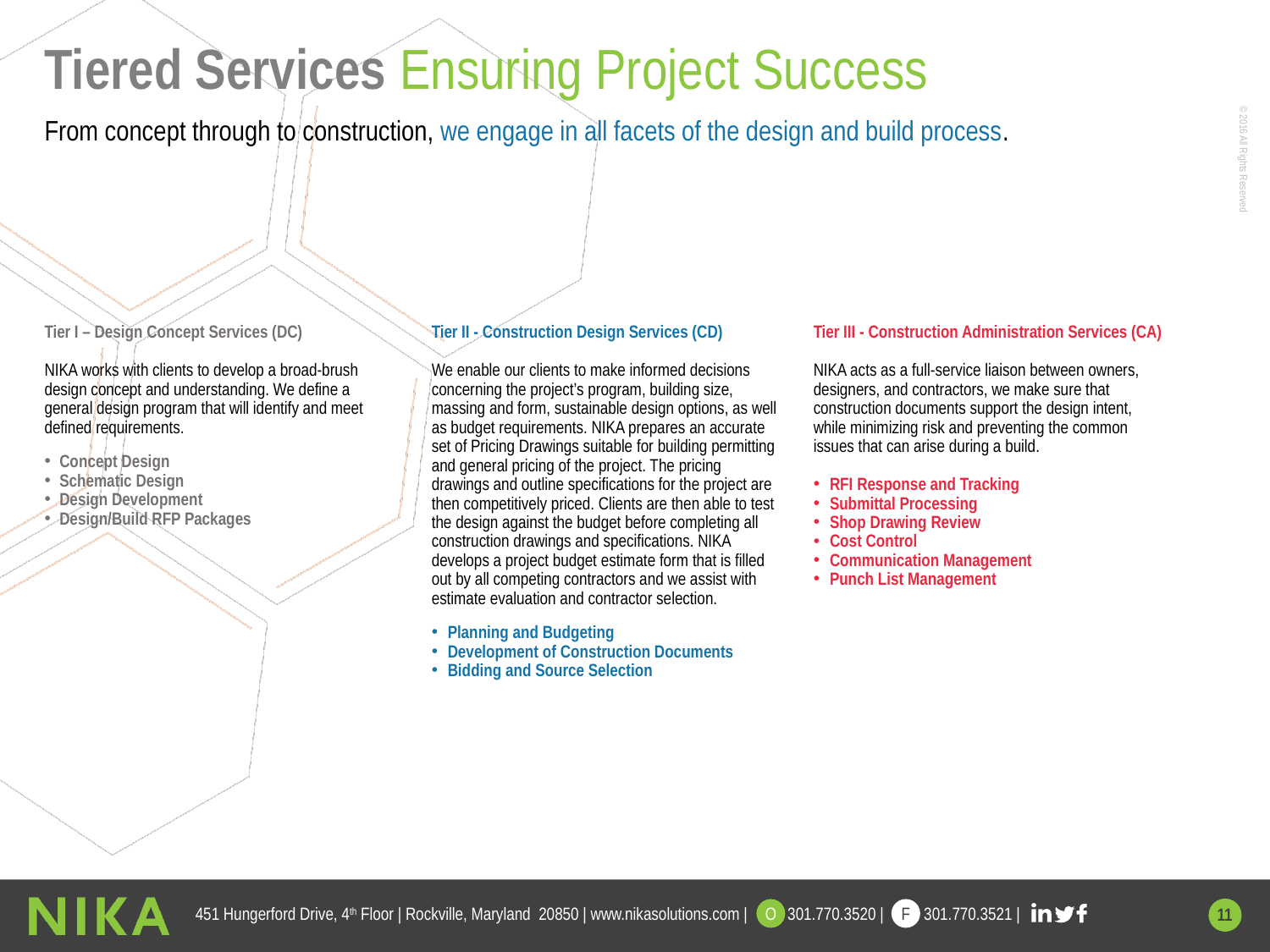

# Tiered Services Ensuring Project Success
From concept through to construction, we engage in all facets of the design and build process.

Tier I – Design Concept Services (DC)

NIKA works with clients to develop a broad-brush design concept and understanding. We define a general design program that will identify and meet defined requirements.

Concept Design
Schematic Design
Design Development
Design/Build RFP Packages
Tier II - Construction Design Services (CD)

We enable our clients to make informed decisions concerning the project’s program, building size, massing and form, sustainable design options, as well as budget requirements. NIKA prepares an accurate set of Pricing Drawings suitable for building permitting and general pricing of the project. The pricing drawings and outline specifications for the project are then competitively priced. Clients are then able to test the design against the budget before completing all construction drawings and specifications. NIKA develops a project budget estimate form that is filled out by all competing contractors and we assist with estimate evaluation and contractor selection.

Planning and Budgeting
Development of Construction Documents
Bidding and Source Selection

Tier III - Construction Administration Services (CA)

NIKA acts as a full-service liaison between owners, designers, and contractors, we make sure that construction documents support the design intent, while minimizing risk and preventing the common issues that can arise during a build.

RFI Response and Tracking
Submittal Processing
Shop Drawing Review
Cost Control
Communication Management
Punch List Management